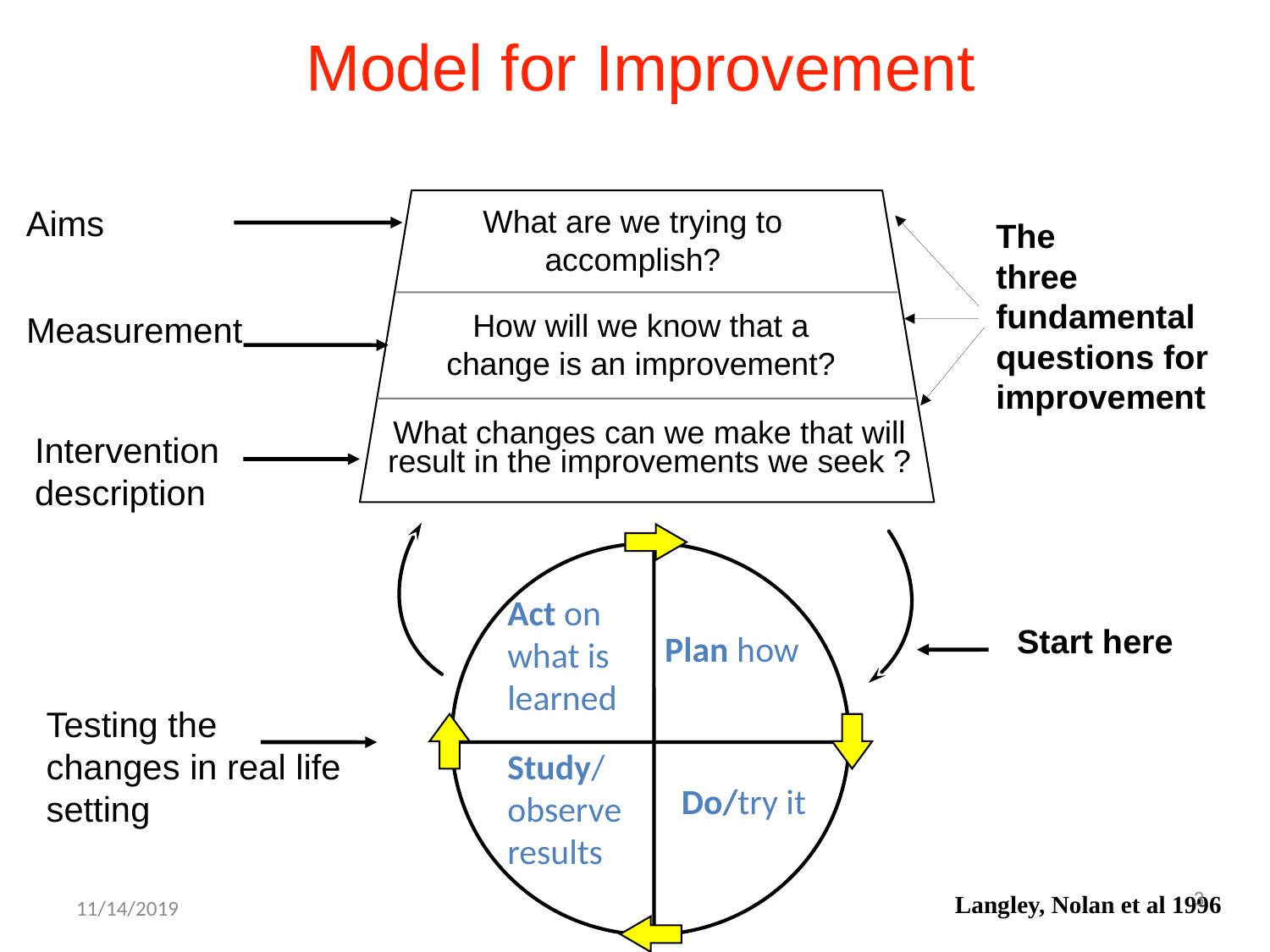

Model for Improvement

What are we trying to
accomplish?

How will we know that a
change is an improvement?

What changes can we make that will
result in the improvements we seek ?
Aims

The
three
fundamental
questions for
improvement

Measurement

Intervention description

Act on what is learned
Plan how

Study/observe results

Do/try it

Start here
Testing the changes in real life setting

3

11/14/2019

Langley, Nolan et al 1996